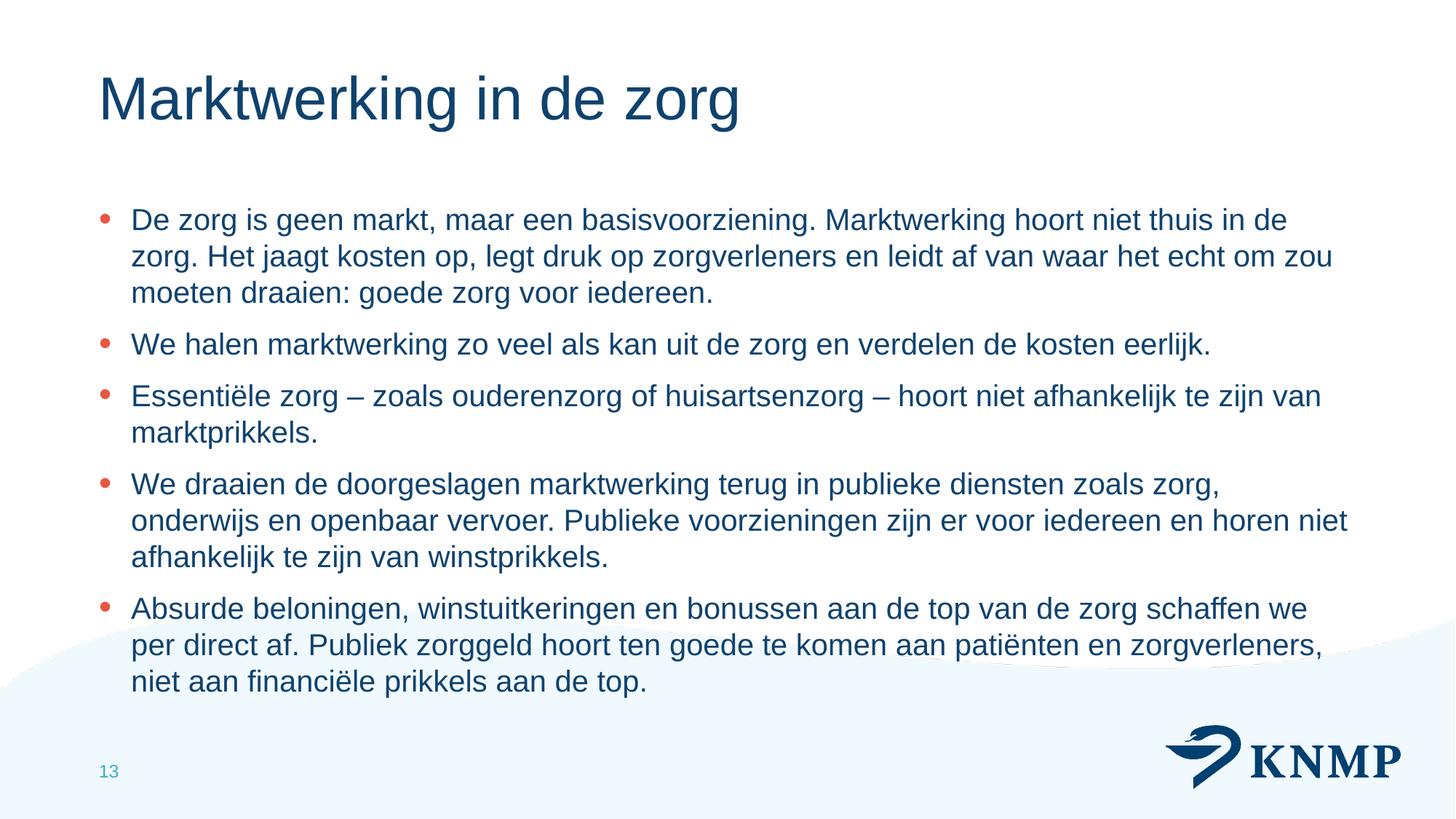

# Marktwerking in de zorg
De zorg is geen markt, maar een basisvoorziening. Marktwerking hoort niet thuis in de zorg. Het jaagt kosten op, legt druk op zorgverleners en leidt af van waar het echt om zou moeten draaien: goede zorg voor iedereen.
We halen marktwerking zo veel als kan uit de zorg en verdelen de kosten eerlijk.
Essentiële zorg – zoals ouderenzorg of huisartsenzorg – hoort niet afhankelijk te zijn van marktprikkels.
We draaien de doorgeslagen marktwerking terug in publieke diensten zoals zorg, onderwijs en openbaar vervoer. Publieke voorzieningen zijn er voor iedereen en horen niet afhankelijk te zijn van winstprikkels.
Absurde beloningen, winstuitkeringen en bonussen aan de top van de zorg schaffen we per direct af. Publiek zorggeld hoort ten goede te komen aan patiënten en zorgverleners, niet aan financiële prikkels aan de top.
13